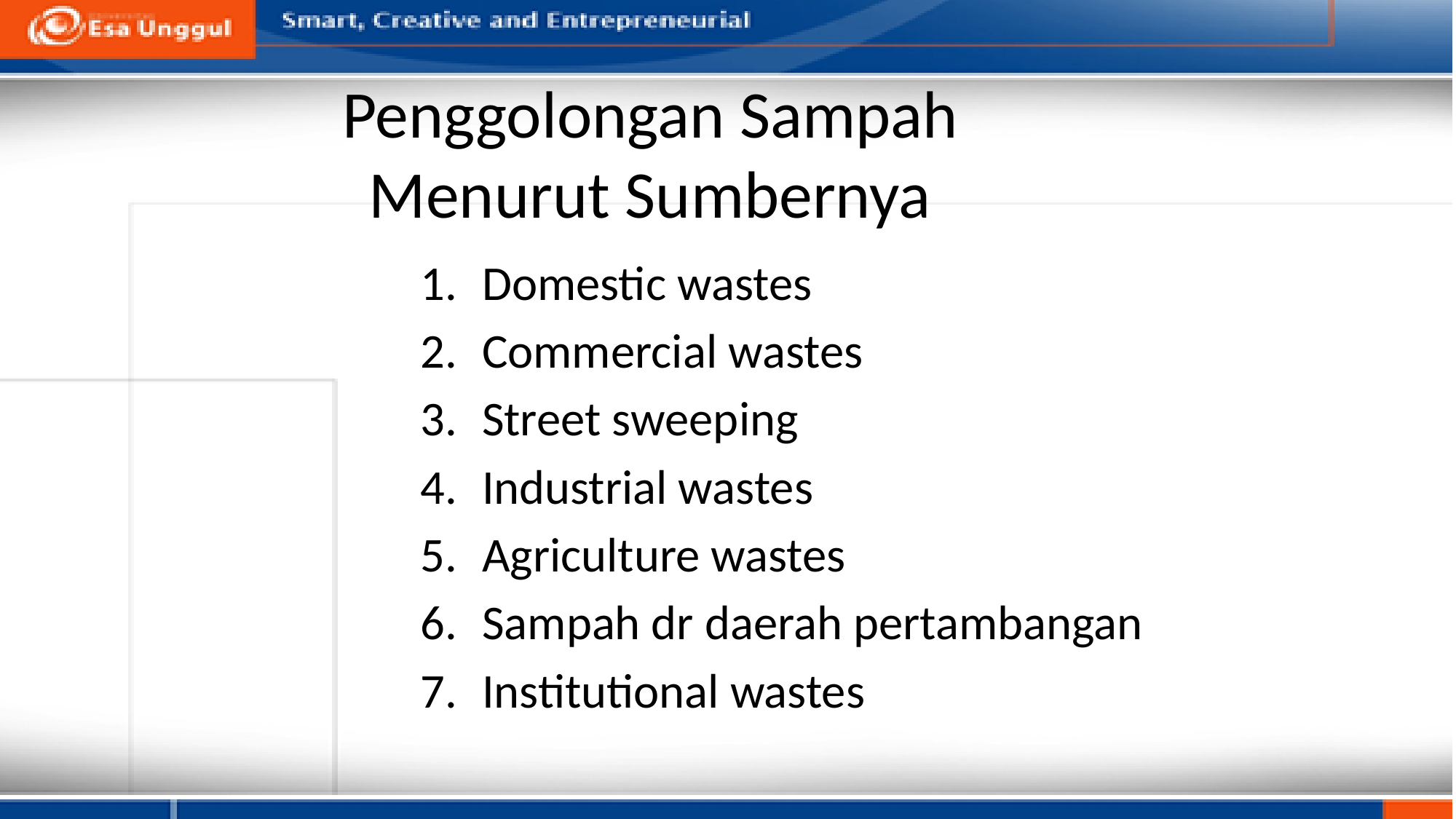

Penggolongan Sampah Menurut Sumbernya
Domestic wastes
Commercial wastes
Street sweeping
Industrial wastes
Agriculture wastes
Sampah dr daerah pertambangan
Institutional wastes